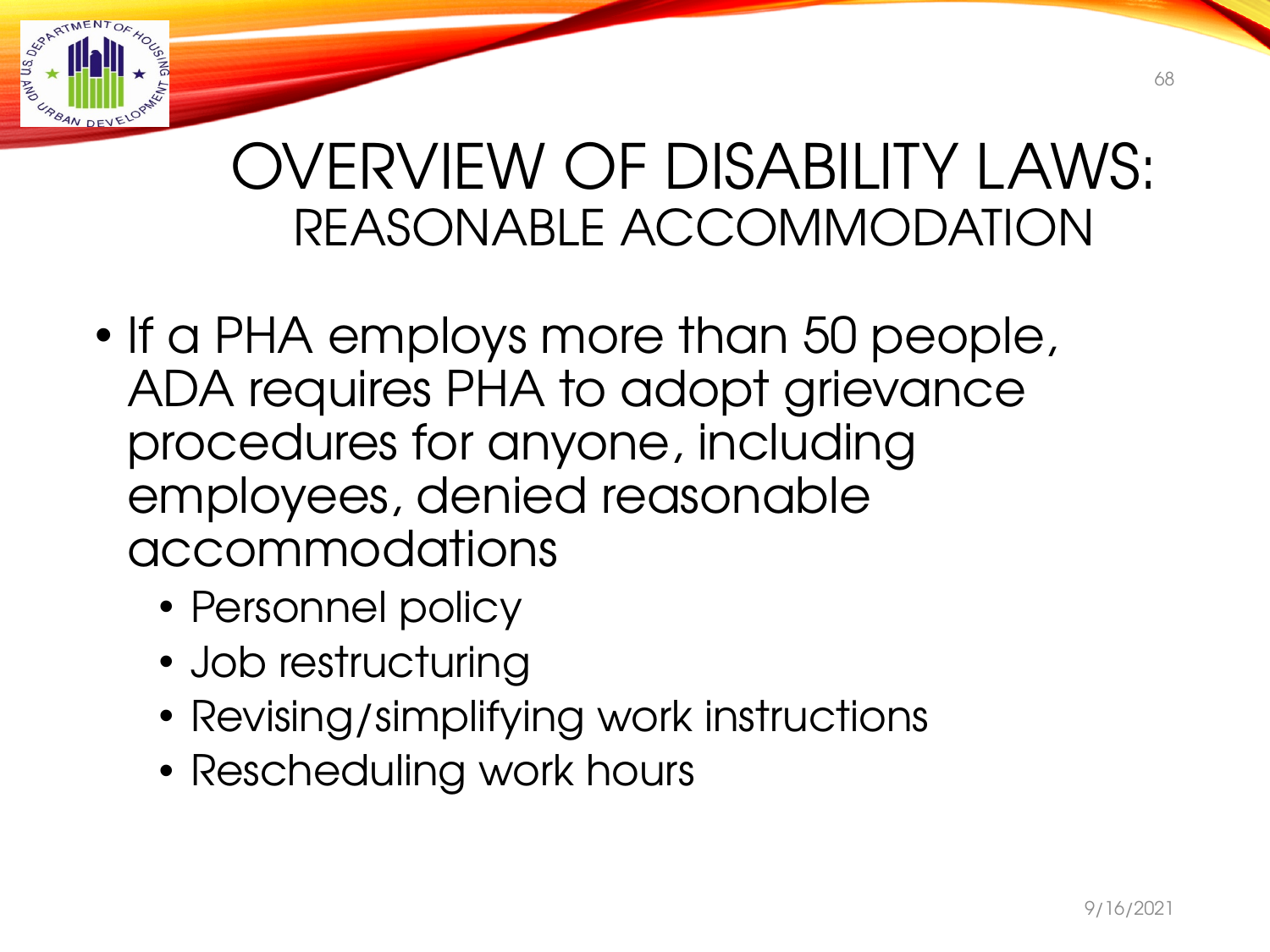

68
# Overview of Disability Laws: Reasonable Accommodation
If a PHA employs more than 50 people, ADA requires PHA to adopt grievance procedures for anyone, including employees, denied reasonable accommodations
Personnel policy
Job restructuring
Revising/simplifying work instructions
Rescheduling work hours
9/16/2021